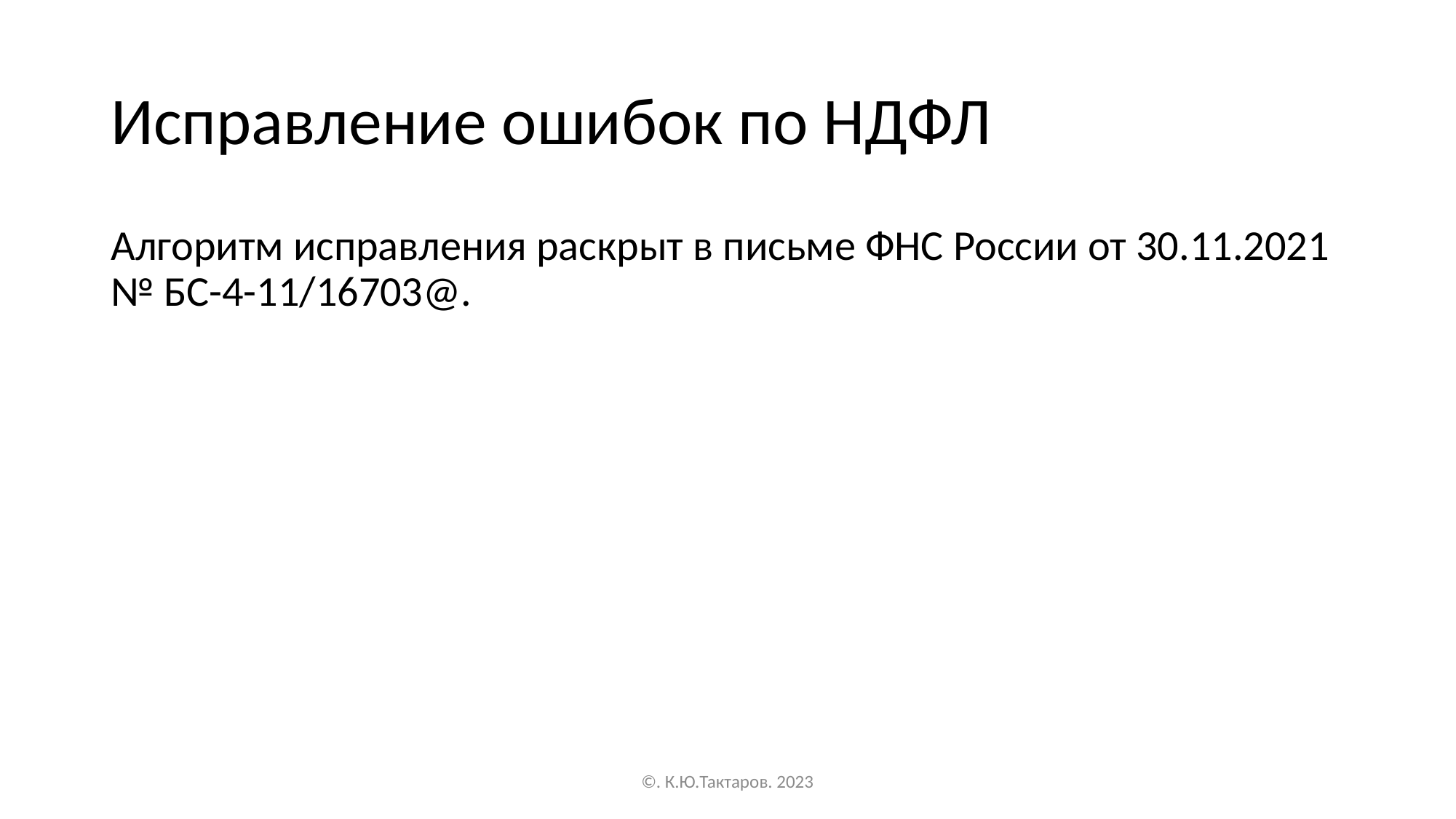

# Исправление ошибок по НДФЛ
Алгоритм исправления раскрыт в письме ФНС России от 30.11.2021 № БС-4-11/16703@.
©. К.Ю.Тактаров. 2023